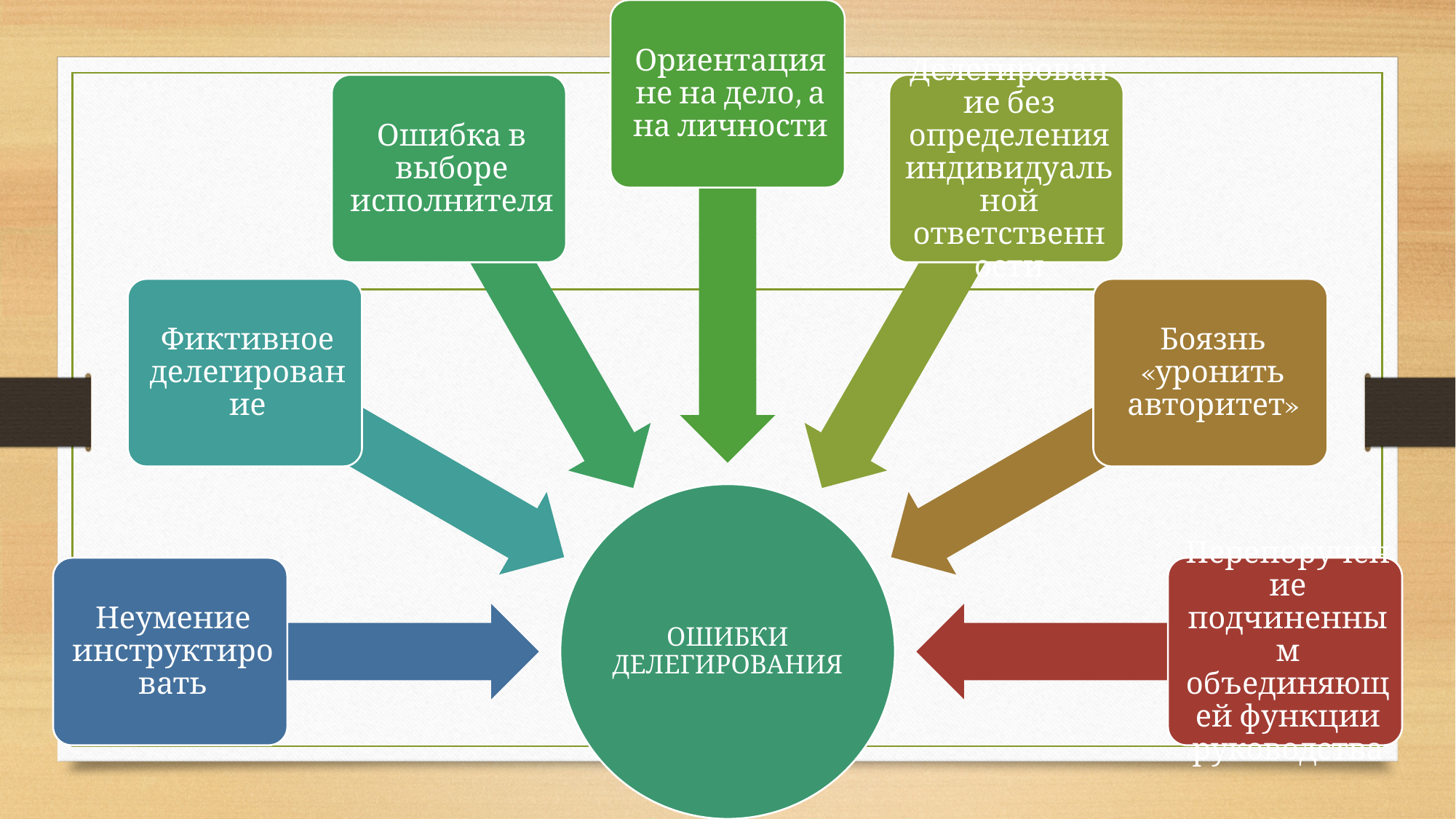

ОШИБКИ ДЕЛЕГИРОВАНИЯ
Неумение инструктировать
Фиктивное делегирование
Ошибка в выборе исполнителя
Ориентация не на дело, а на личности
Делегирование без определения индивидуальной ответственности
Боязнь «уронить авторитет»
Перепоручение подчиненным объединяющей функции руководства